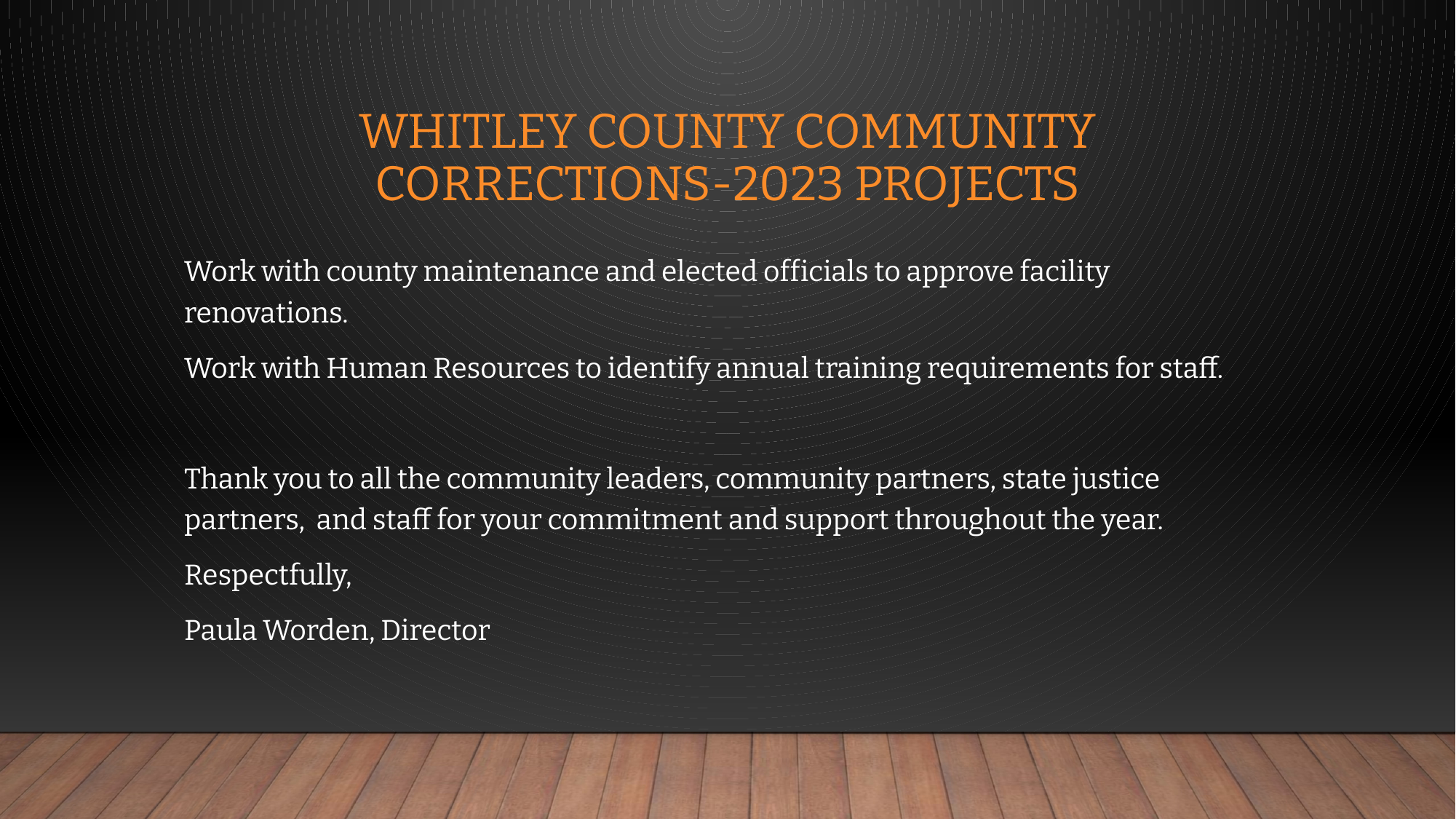

# Whitley County Community Corrections-2023 Projects
Work with county maintenance and elected officials to approve facility renovations.
Work with Human Resources to identify annual training requirements for staff.

Thank you to all the community leaders, community partners, state justice partners,  and staff for your commitment and support throughout the year.
Respectfully,
Paula Worden, Director